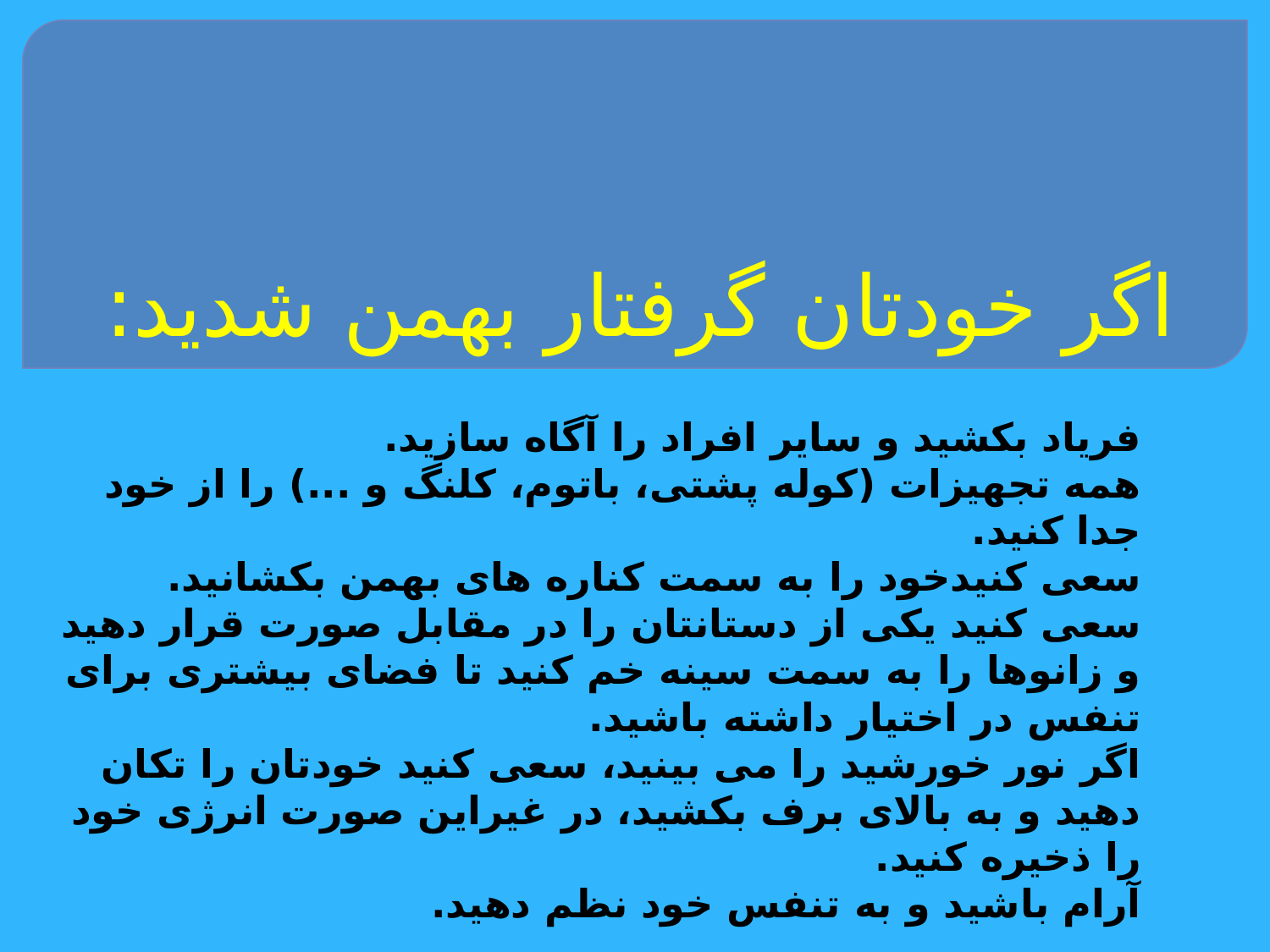

# اگر خودتان گرفتار بهمن شدید:
فریاد بکشید و سایر افراد را آگاه سازید.
همه تجهیزات (کوله پشتی، باتوم، کلنگ و ...) را از خود جدا کنید.
سعی کنیدخود را به سمت کناره های بهمن بکشانید.
سعی کنید یکی از دستانتان را در مقابل صورت قرار دهید و زانوها را به سمت سینه خم کنید تا فضای بیشتری برای تنفس در اختیار داشته باشید.
اگر نور خورشید را می بینید، سعی کنید خودتان را تکان دهید و به بالای برف بکشید، در غیراین صورت انرژی خود را ذخیره کنید.
آرام باشید و به تنفس خود نظم دهید.